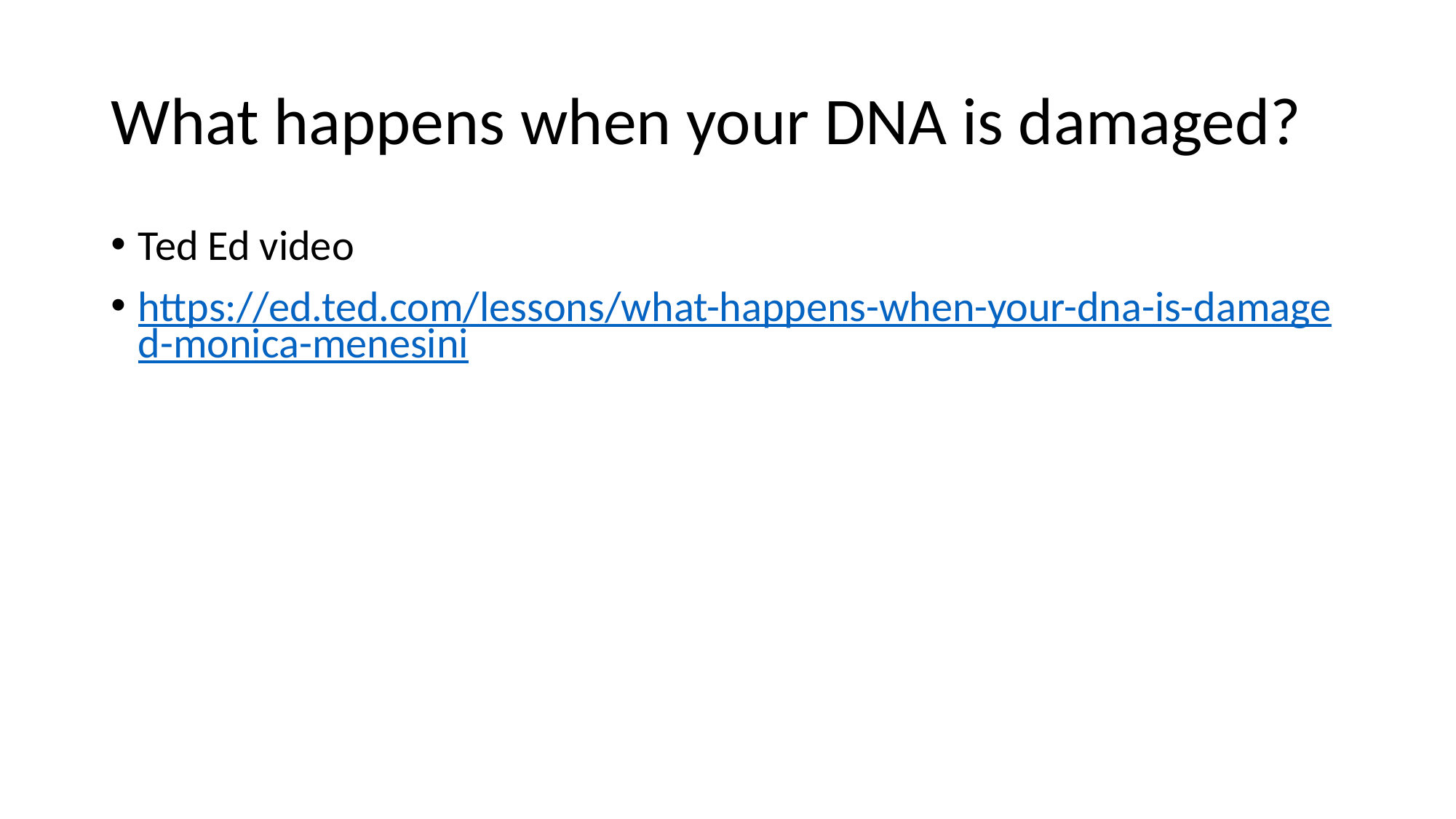

# What happens when your DNA is damaged?
Ted Ed video
https://ed.ted.com/lessons/what-happens-when-your-dna-is-damaged-monica-menesini